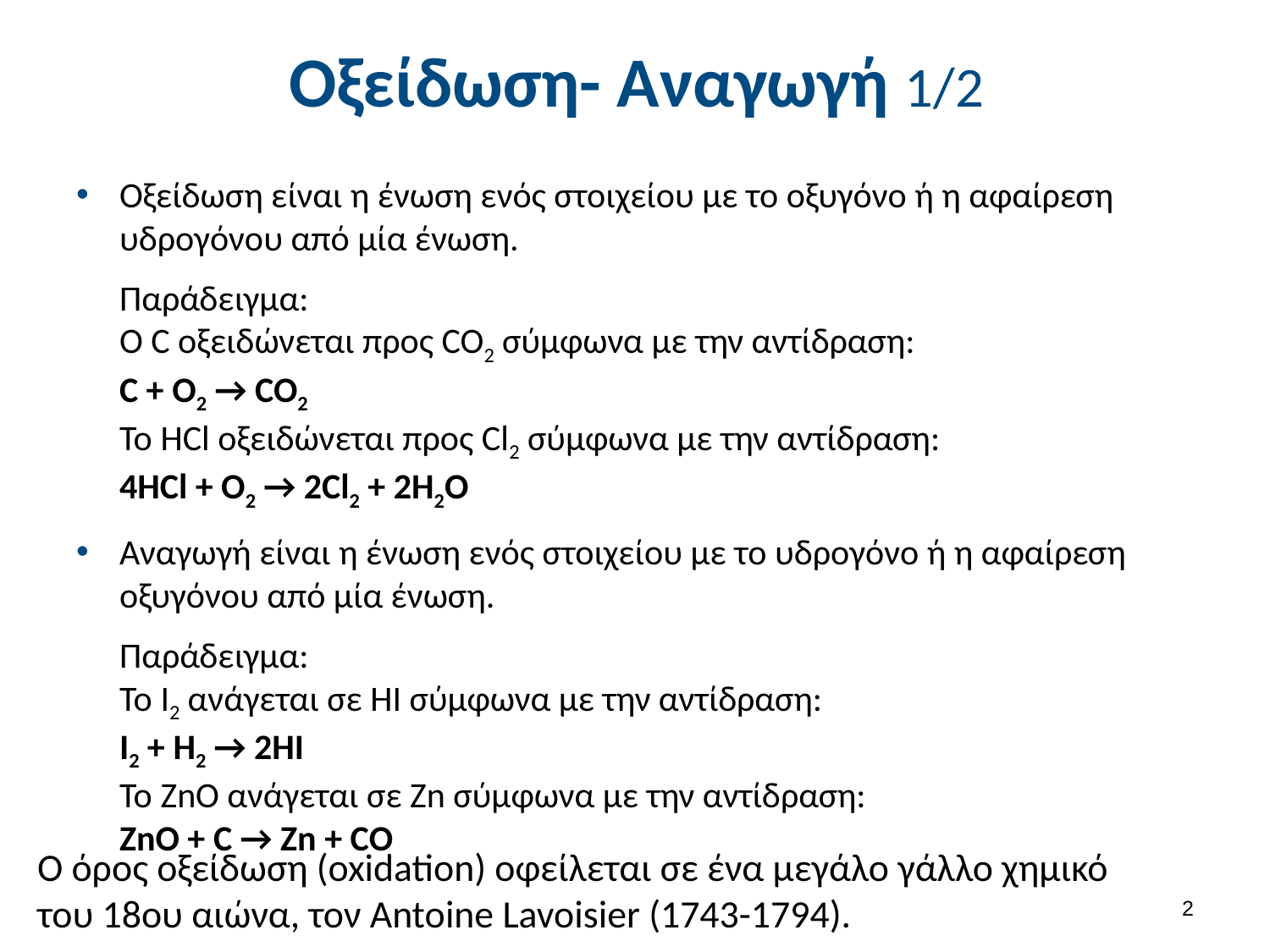

# Οξείδωση- Αναγωγή 1/2
Οξείδωση είναι η ένωση ενός στοιχείου με το οξυγόνο ή η αφαίρεση υδρογόνου από μία ένωση.
	Παράδειγμα:
O C οξειδώνεται προς CO2 σύμφωνα με την αντίδραση:
C + O2 → CO2
Το HCl οξειδώνεται προς Cl2 σύμφωνα με την αντίδραση:
4HCl + O2 → 2Cl2 + 2H2O
Αναγωγή είναι η ένωση ενός στοιχείου με το υδρογόνο ή η αφαίρεση οξυγόνου από μία ένωση.
	Παράδειγμα:
Το Ι2 ανάγεται σε ΗΙ σύμφωνα με την αντίδραση:
Ι2 + Η2 → 2ΗΙ
Το ZnO ανάγεται σε Zn σύμφωνα με την αντίδραση:
ZnO + C → Zn + CO

Ο όρος οξείδωση (oxidation) οφείλεται σε ένα μεγάλο γάλλο χημικό του 18ου αιώνα, τον Antoine Lavoisier (1743-1794).
2